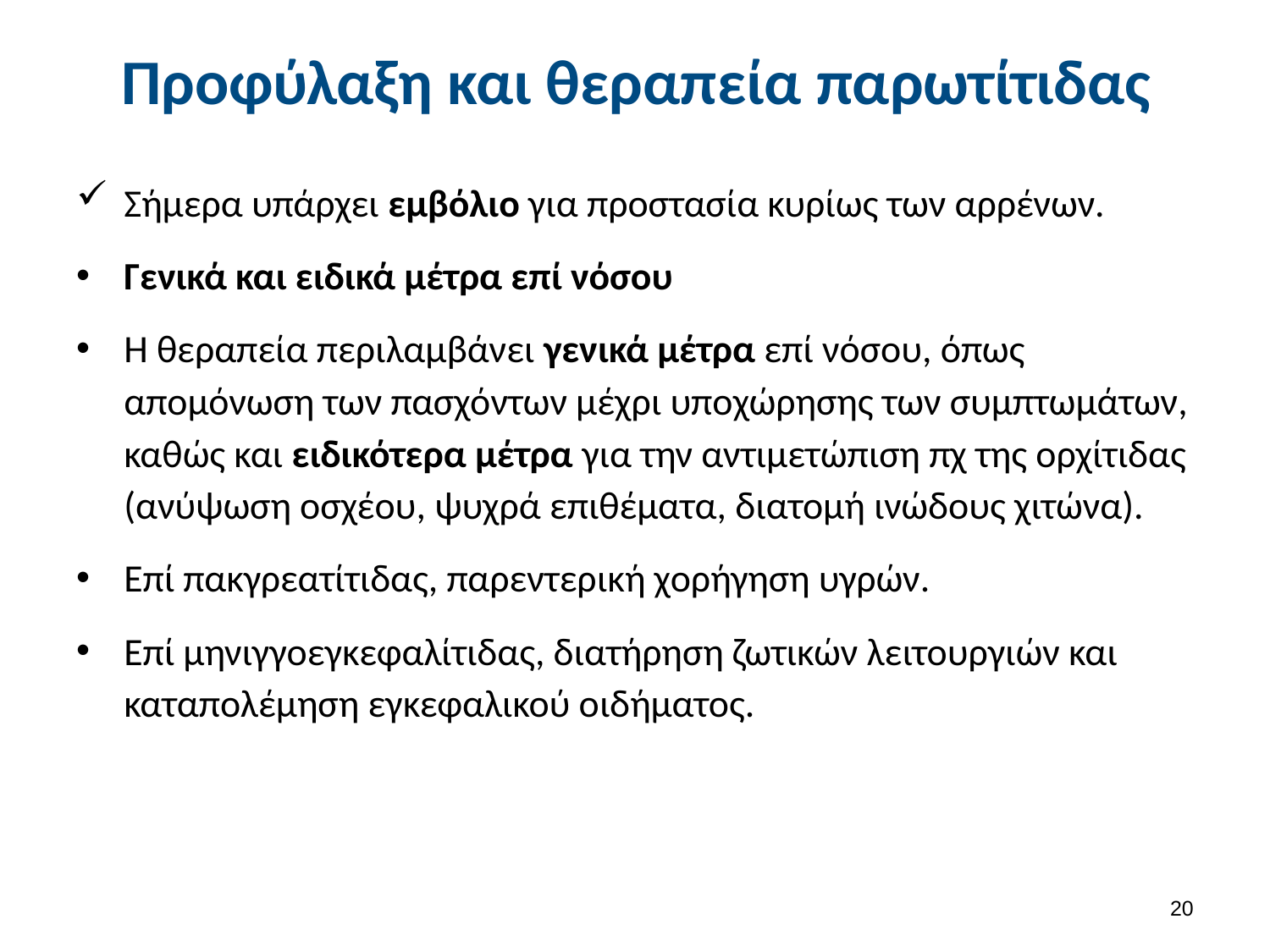

# Προφύλαξη και θεραπεία παρωτίτιδας
Σήμερα υπάρχει εμβόλιο για προστασία κυρίως των αρρένων.
Γενικά και ειδικά μέτρα επί νόσου
Η θεραπεία περιλαμβάνει γενικά μέτρα επί νόσου, όπως απομόνωση των πασχόντων μέχρι υποχώρησης των συμπτωμάτων, καθώς και ειδικότερα μέτρα για την αντιμετώπιση πχ της ορχίτιδας (ανύψωση οσχέου, ψυχρά επιθέματα, διατομή ινώδους χιτώνα).
Επί πακγρεατίτιδας, παρεντερική χορήγηση υγρών.
Επί μηνιγγοεγκεφαλίτιδας, διατήρηση ζωτικών λειτουργιών και καταπολέμηση εγκεφαλικού οιδήματος.
20